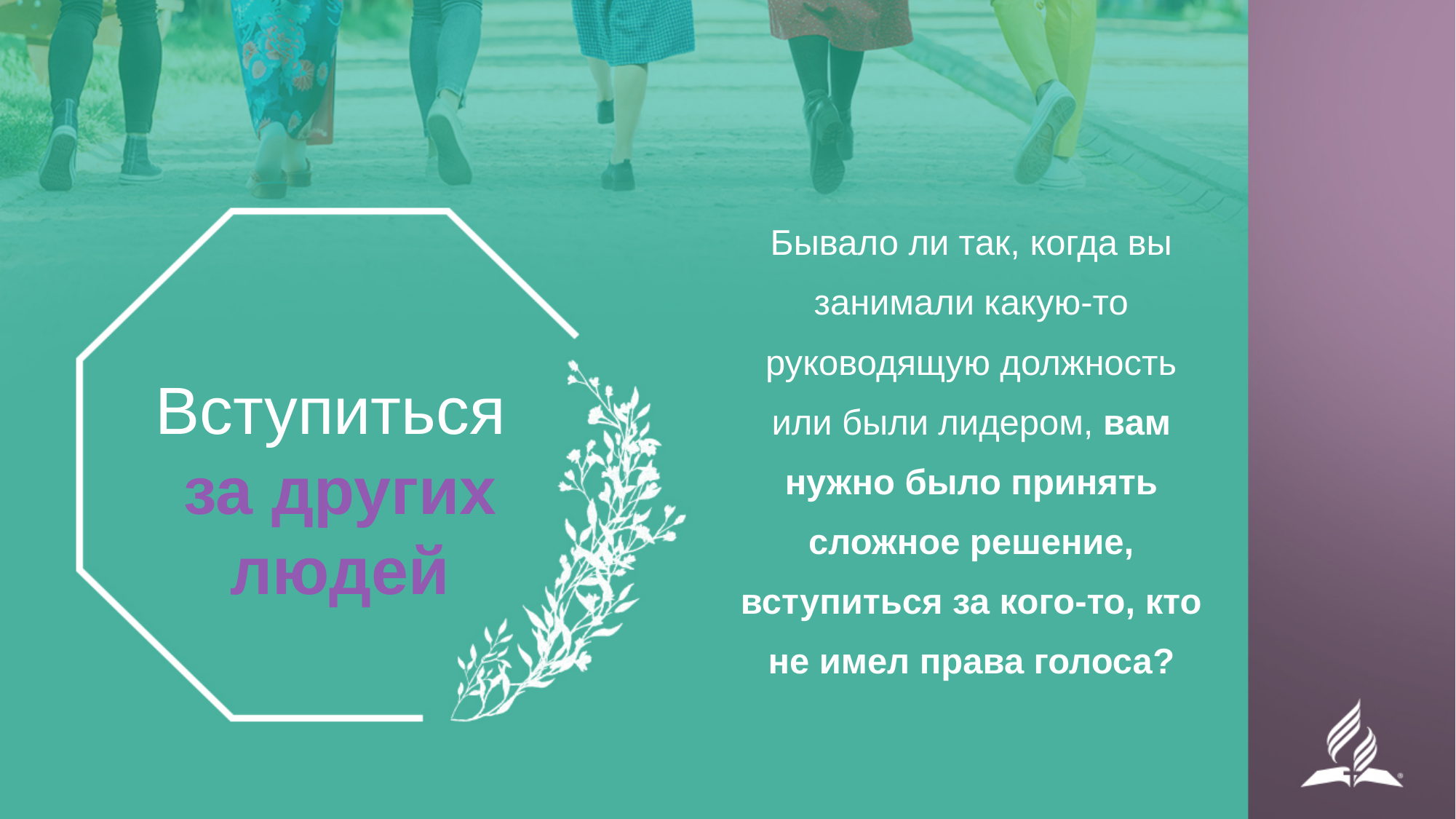

Бывало ли так, когда вы занимали какую-то руководящую должность или были лидером, вам нужно было принять сложное решение, вступиться за кого-то, кто не имел права голоса?
Вступиться
за других людей